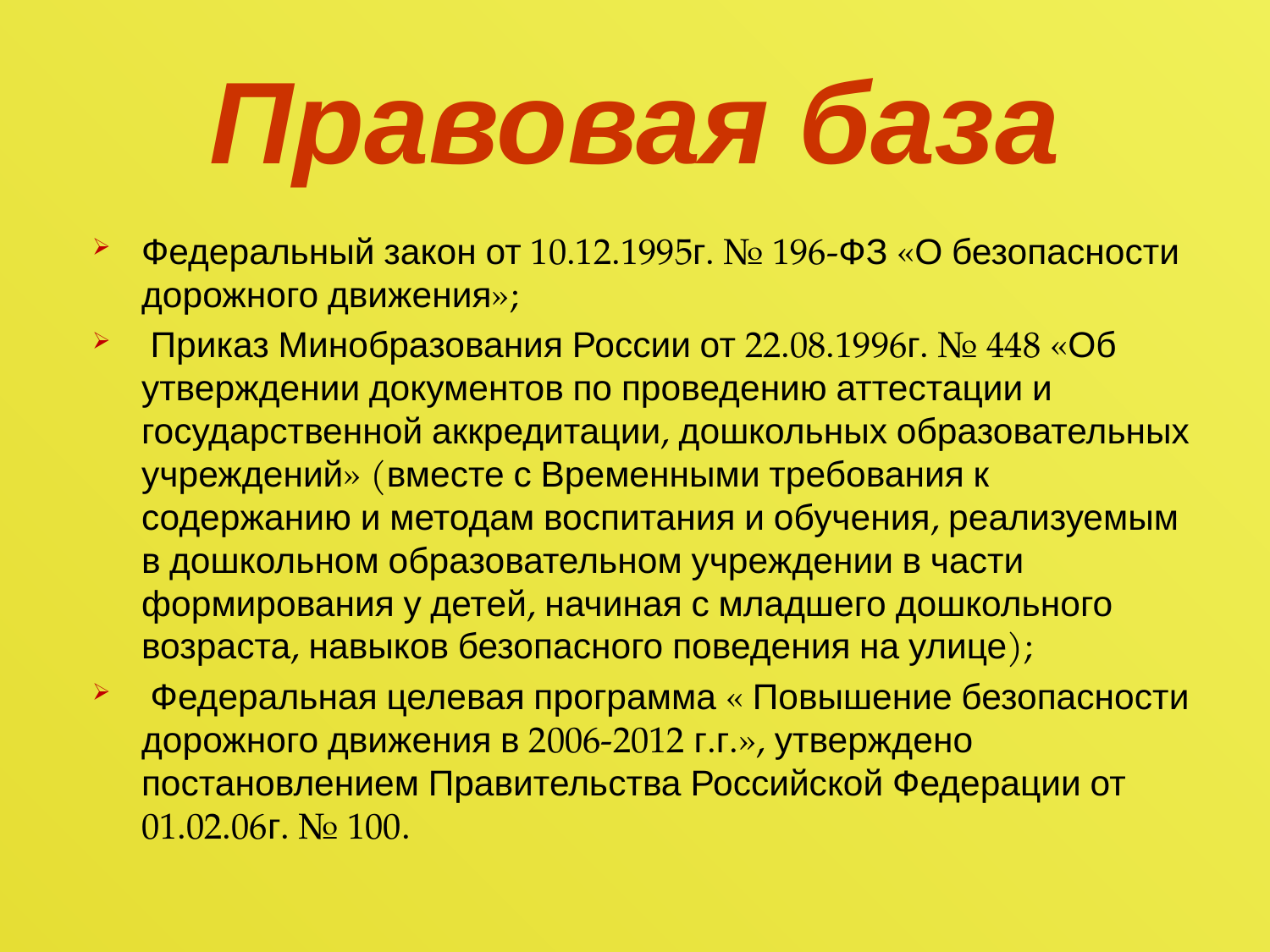

# Правовая база
Федеральный закон от 10.12.1995г. № 196-ФЗ «О безопасности дорожного движения»;
 Приказ Минобразования России от 22.08.1996г. № 448 «Об утверждении документов по проведению аттестации и государственной аккредитации, дошкольных образовательных учреждений» (вместе с Временными требования к содержанию и методам воспитания и обучения, реализуемым в дошкольном образовательном учреждении в части формирования у детей, начиная с младшего дошкольного возраста, навыков безопасного поведения на улице);
 Федеральная целевая программа « Повышение безопасности дорожного движения в 2006-2012 г.г.», утверждено постановлением Правительства Российской Федерации от 01.02.06г. № 100.